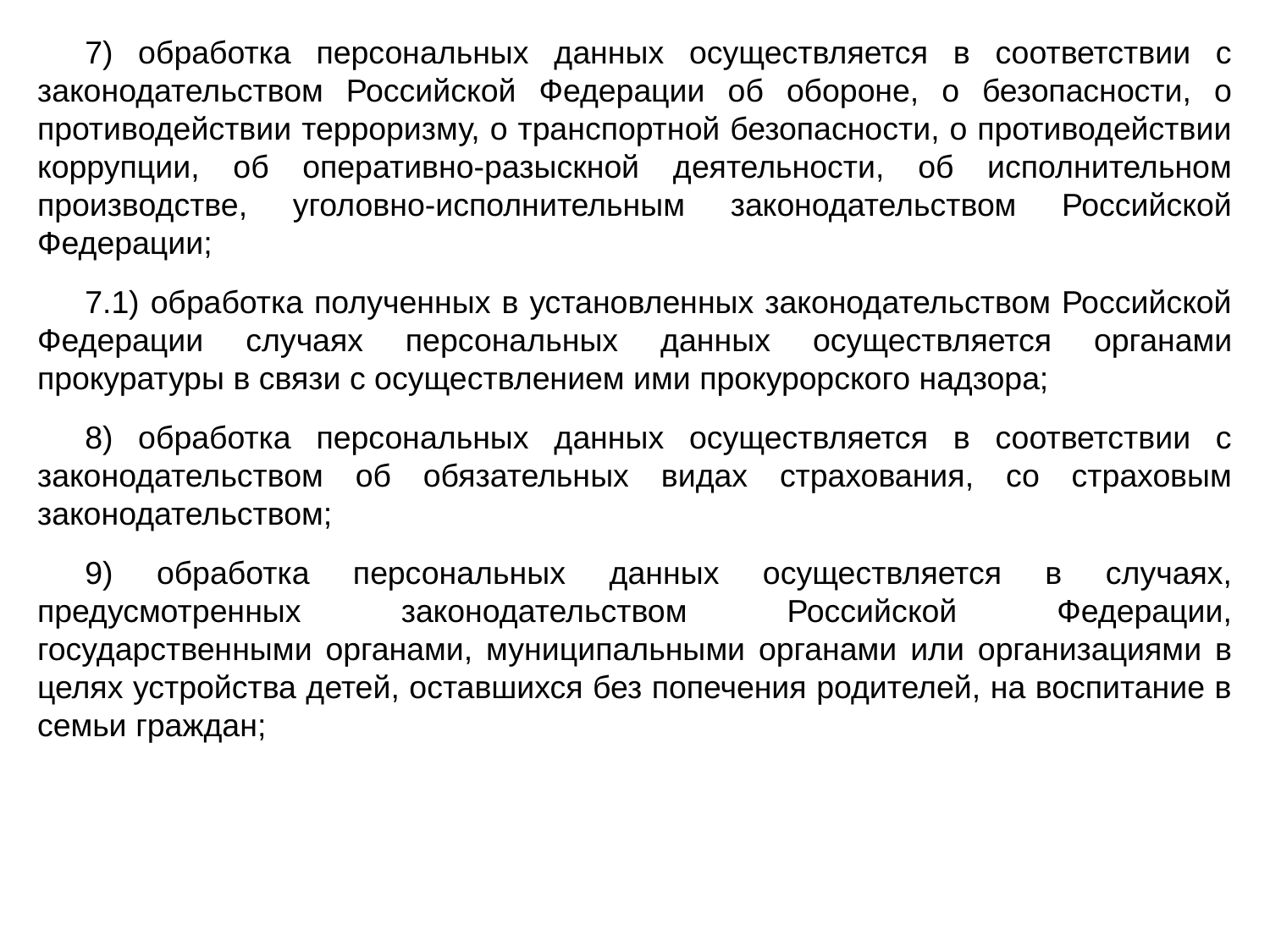

7) обработка персональных данных осуществляется в соответствии с законодательством Российской Федерации об обороне, о безопасности, о противодействии терроризму, о транспортной безопасности, о противодействии коррупции, об оперативно-разыскной деятельности, об исполнительном производстве, уголовно-исполнительным законодательством Российской Федерации;
7.1) обработка полученных в установленных законодательством Российской Федерации случаях персональных данных осуществляется органами прокуратуры в связи с осуществлением ими прокурорского надзора;
8) обработка персональных данных осуществляется в соответствии с законодательством об обязательных видах страхования, со страховым законодательством;
9) обработка персональных данных осуществляется в случаях, предусмотренных законодательством Российской Федерации, государственными органами, муниципальными органами или организациями в целях устройства детей, оставшихся без попечения родителей, на воспитание в семьи граждан;